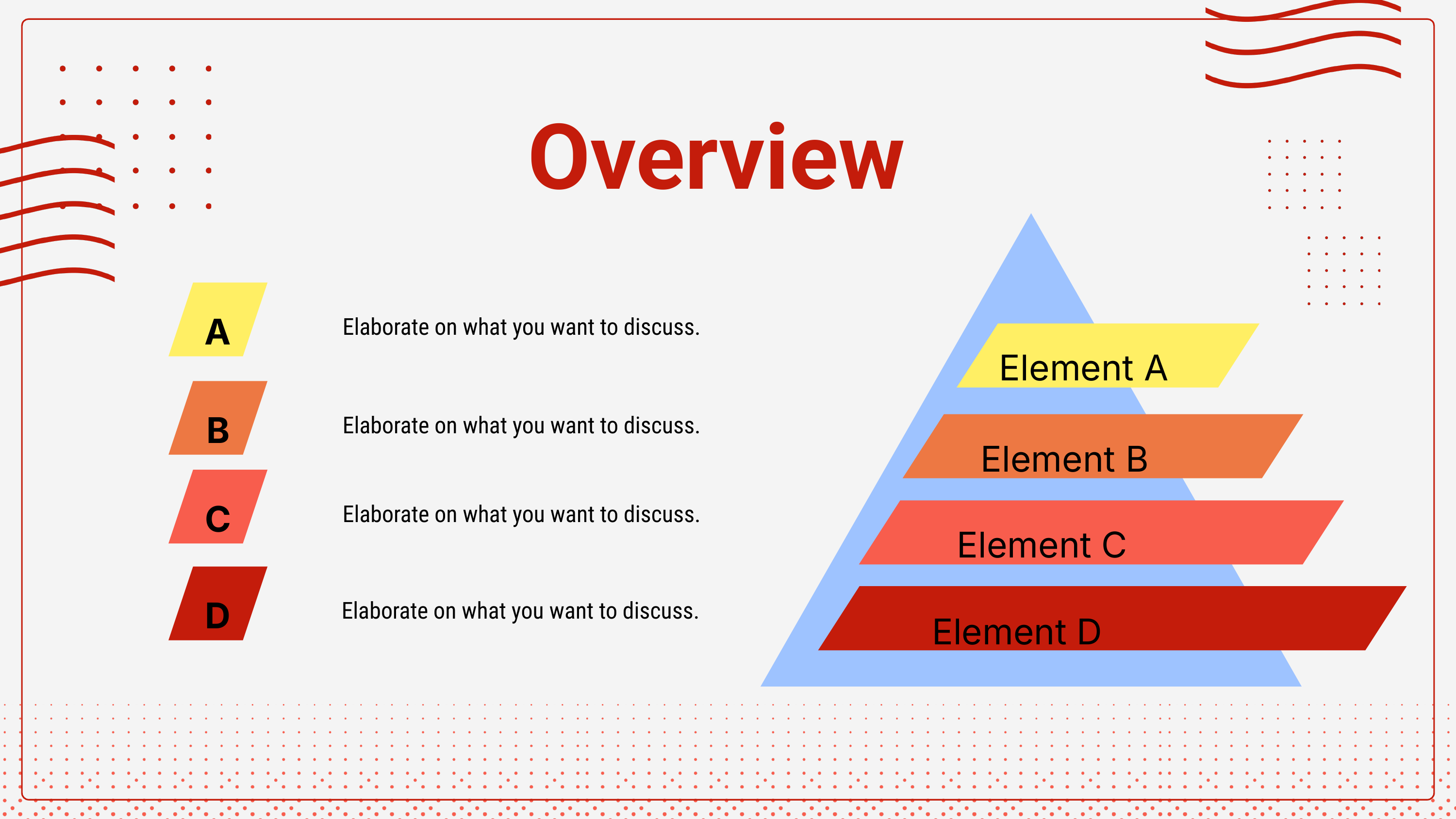

Overview

A
Elaborate on what you want to discuss.

Element A

B
Elaborate on what you want to discuss.

Element B

C
Elaborate on what you want to discuss.

Element C

D
Elaborate on what you want to discuss.
Element D